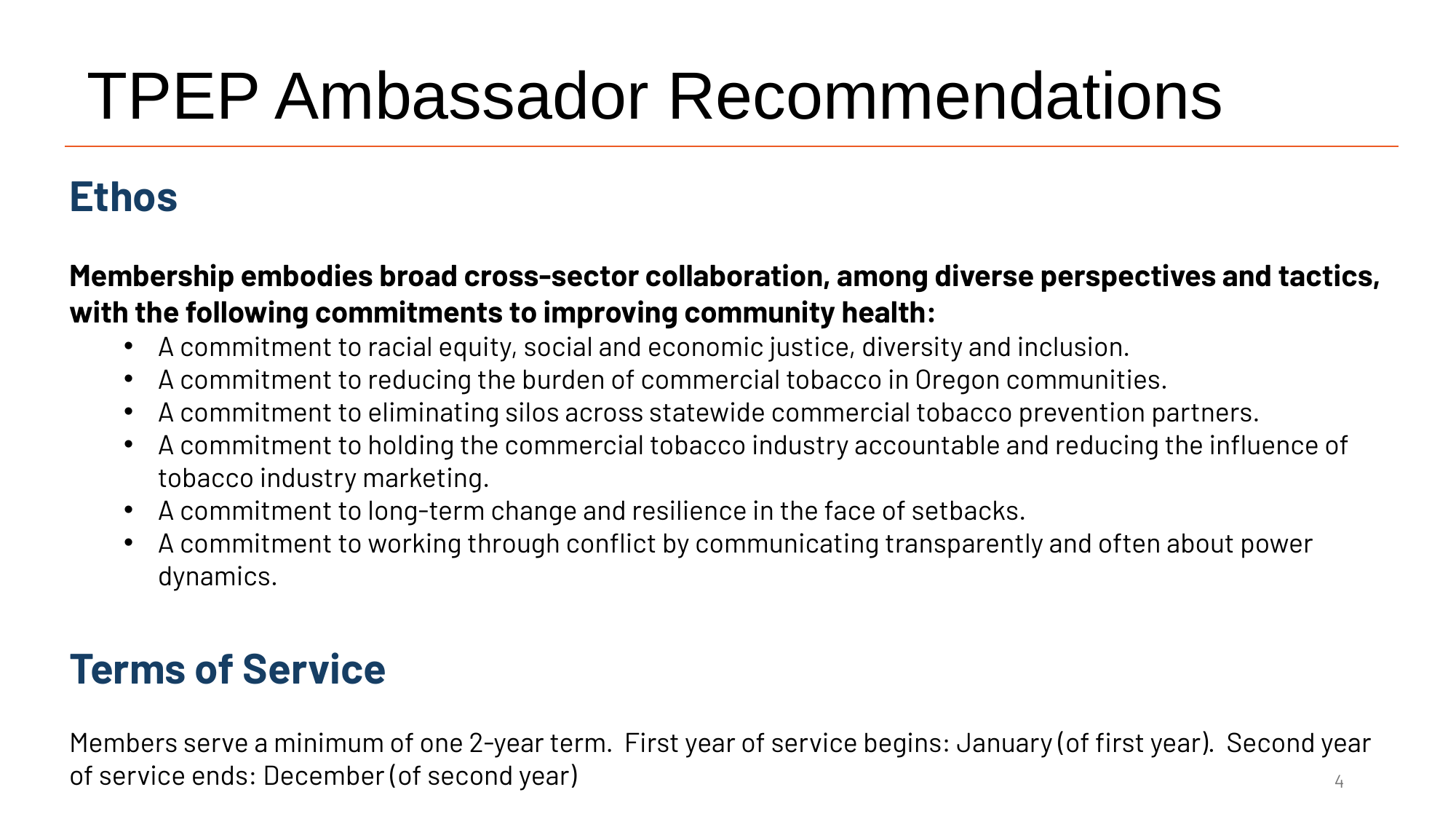

# TPEP Ambassador Recommendations
Ethos

Membership embodies broad cross-sector collaboration, among diverse perspectives and tactics, with the following commitments to improving community health:
A commitment to racial equity, social and economic justice, diversity and inclusion.
A commitment to reducing the burden of commercial tobacco in Oregon communities.
A commitment to eliminating silos across statewide commercial tobacco prevention partners.
A commitment to holding the commercial tobacco industry accountable and reducing the influence of tobacco industry marketing.
A commitment to long-term change and resilience in the face of setbacks.
A commitment to working through conflict by communicating transparently and often about power dynamics.

Terms of Service

Members serve a minimum of one 2-year term.  First year of service begins: January (of first year).  Second year of service ends: December (of second year)
4